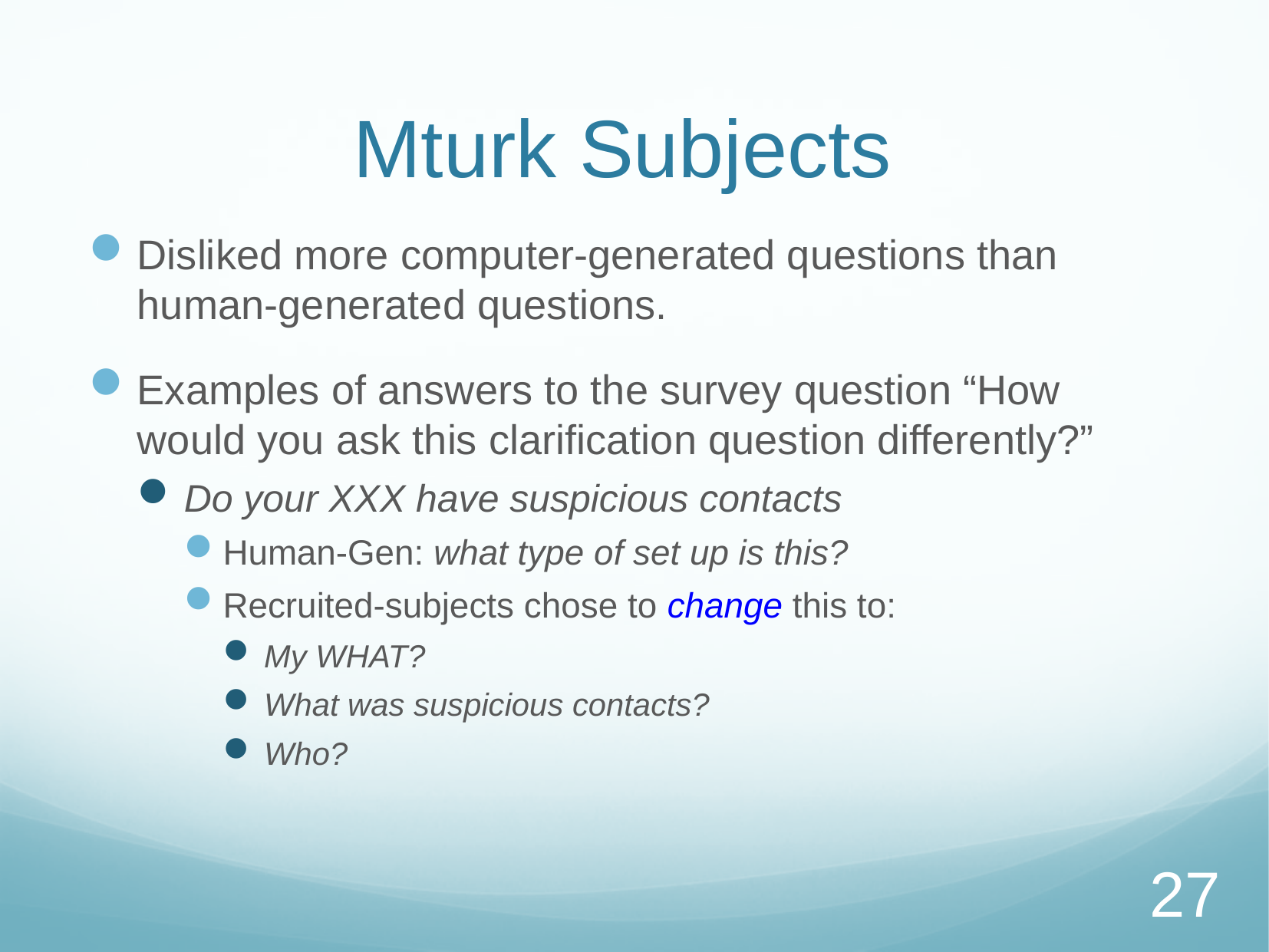

# Mturk Subjects
Disliked more computer-generated questions than human-generated questions.
Examples of answers to the survey question “How would you ask this clarification question differently?”
Do your XXX have suspicious contacts
Human-Gen: what type of set up is this?
Recruited-subjects chose to change this to:
My WHAT?
What was suspicious contacts?
Who?
27